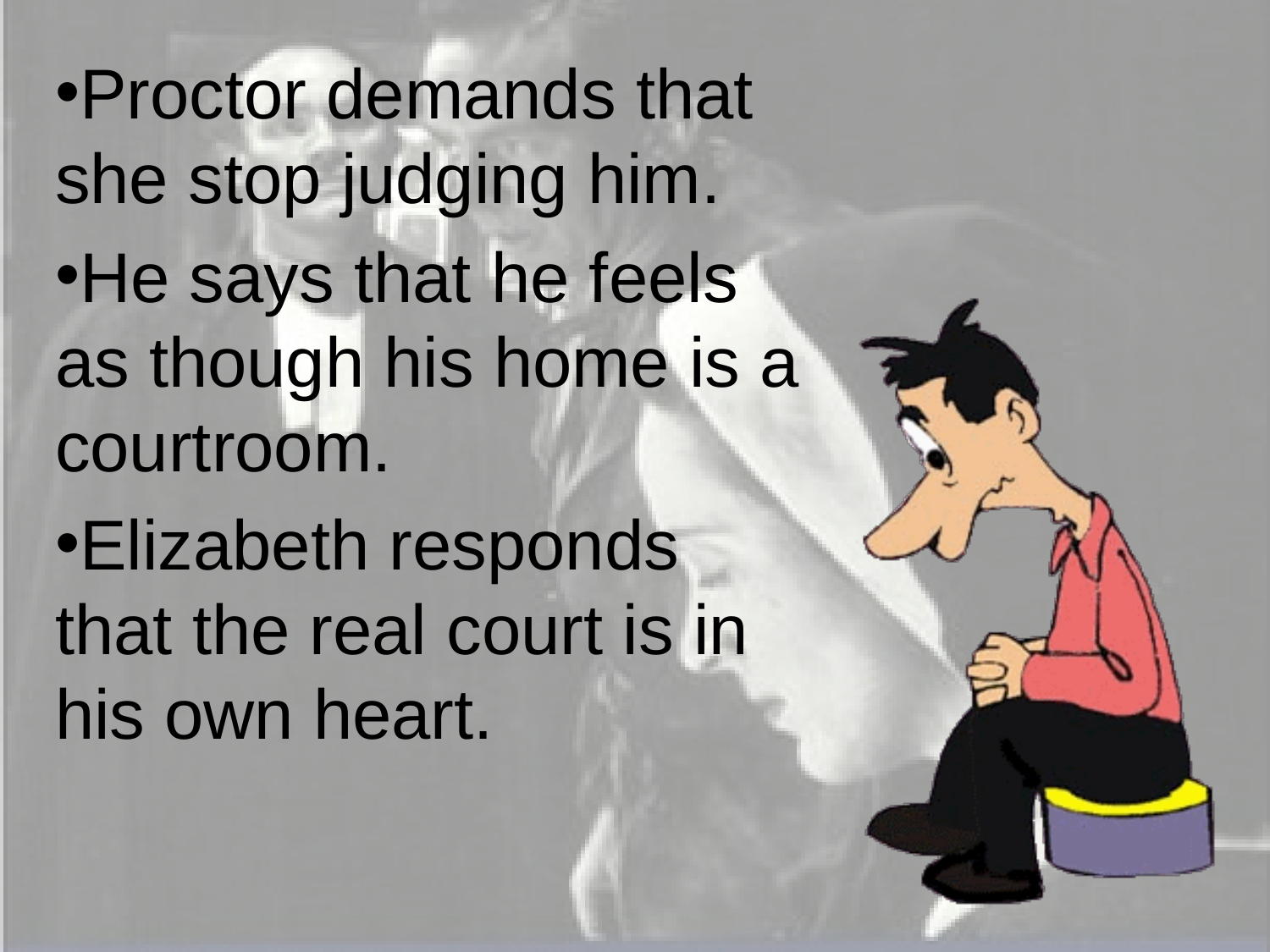

Proctor demands that she stop judging him.
He says that he feels as though his home is a courtroom.
Elizabeth responds that the real court is in his own heart.